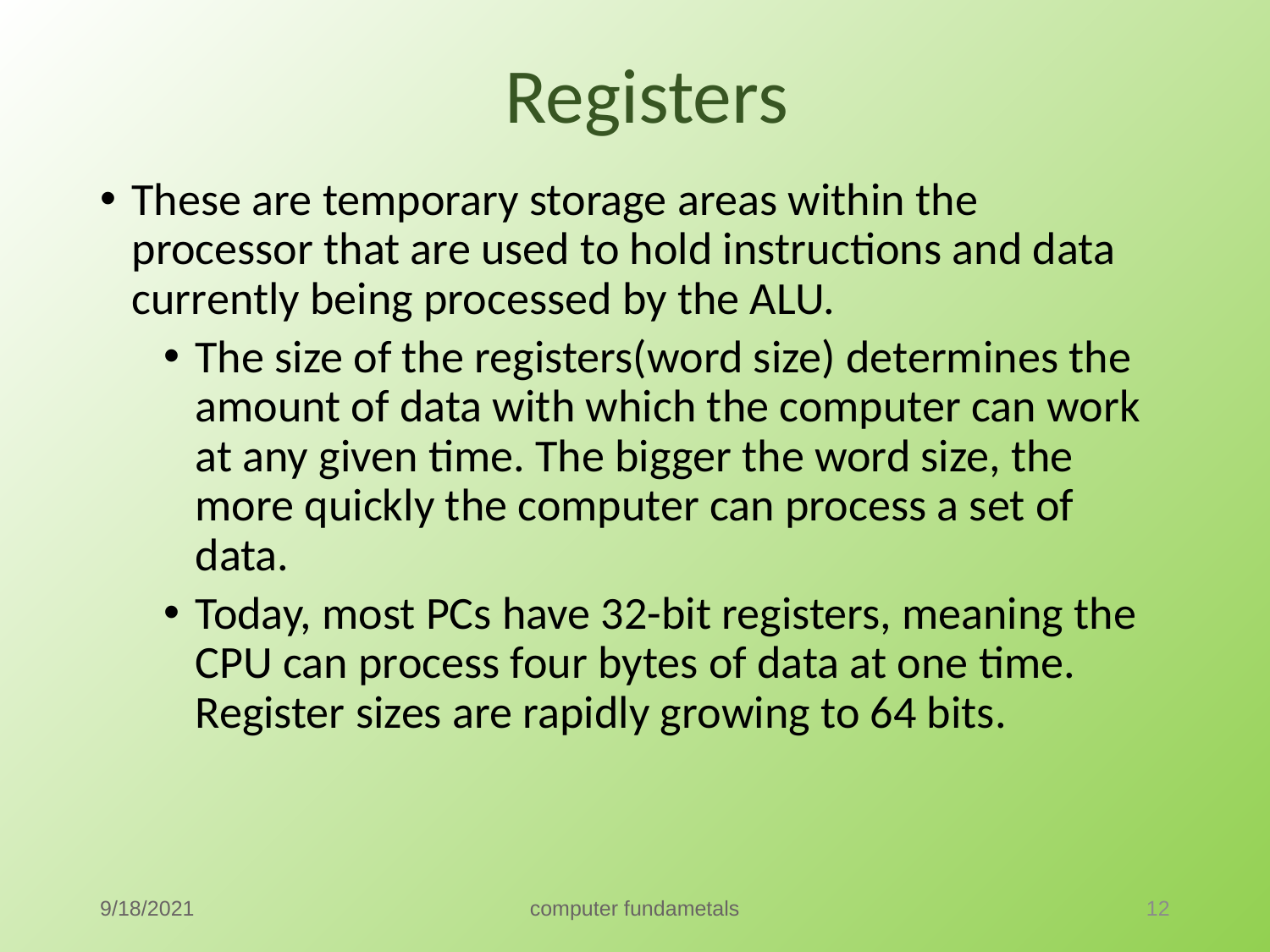

# Registers
These are temporary storage areas within the processor that are used to hold instructions and data currently being processed by the ALU.
The size of the registers(word size) determines the amount of data with which the computer can work at any given time. The bigger the word size, the more quickly the computer can process a set of data.
Today, most PCs have 32-bit registers, meaning the CPU can process four bytes of data at one time.  Register sizes are rapidly growing to 64 bits.
9/18/2021
computer fundametals
12